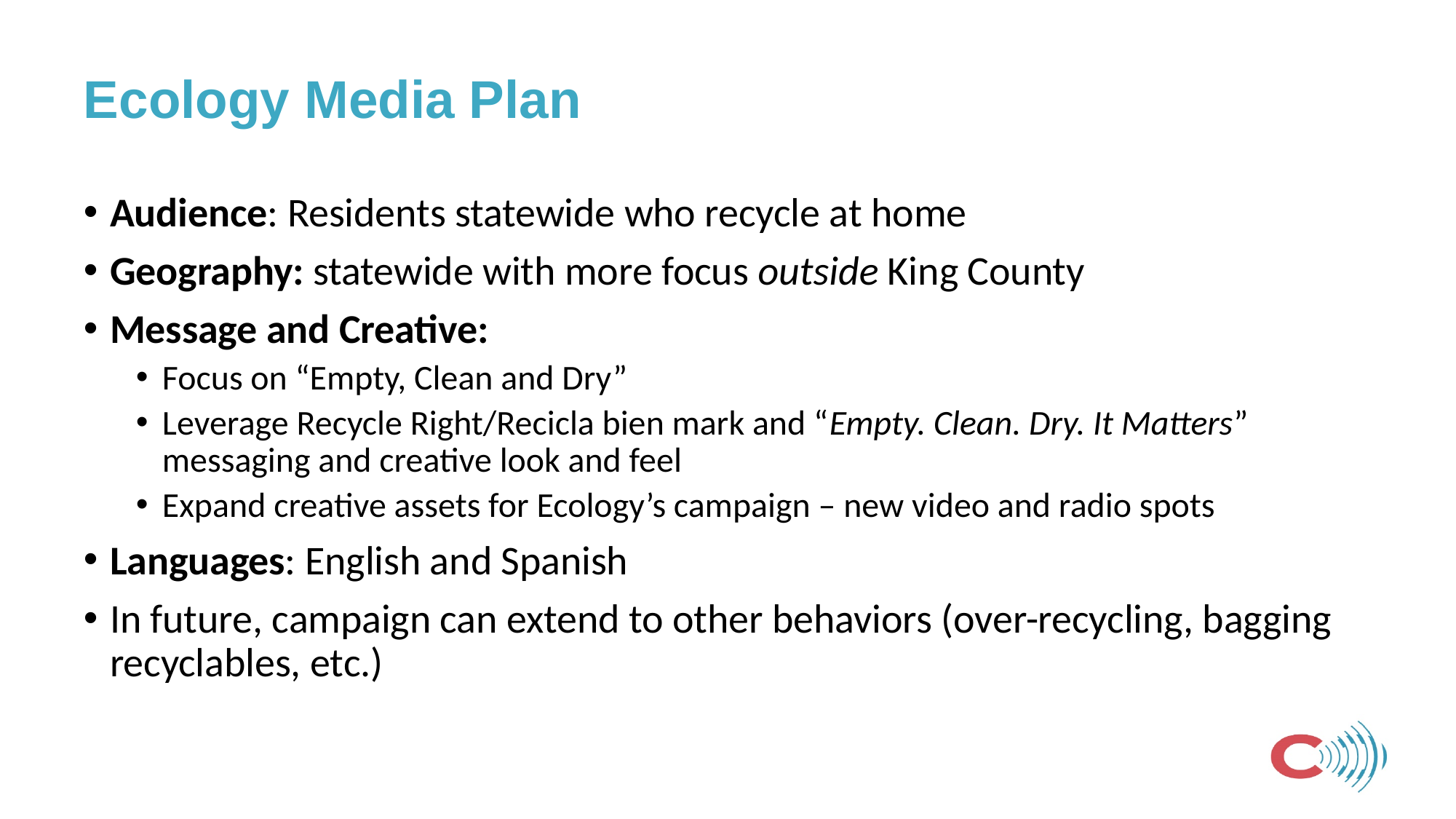

# Ecology Media Plan
Audience: Residents statewide who recycle at home
Geography: statewide with more focus outside King County
Message and Creative:
Focus on “Empty, Clean and Dry”
Leverage Recycle Right/Recicla bien mark and “Empty. Clean. Dry. It Matters” messaging and creative look and feel
Expand creative assets for Ecology’s campaign – new video and radio spots
Languages: English and Spanish
In future, campaign can extend to other behaviors (over-recycling, bagging recyclables, etc.)